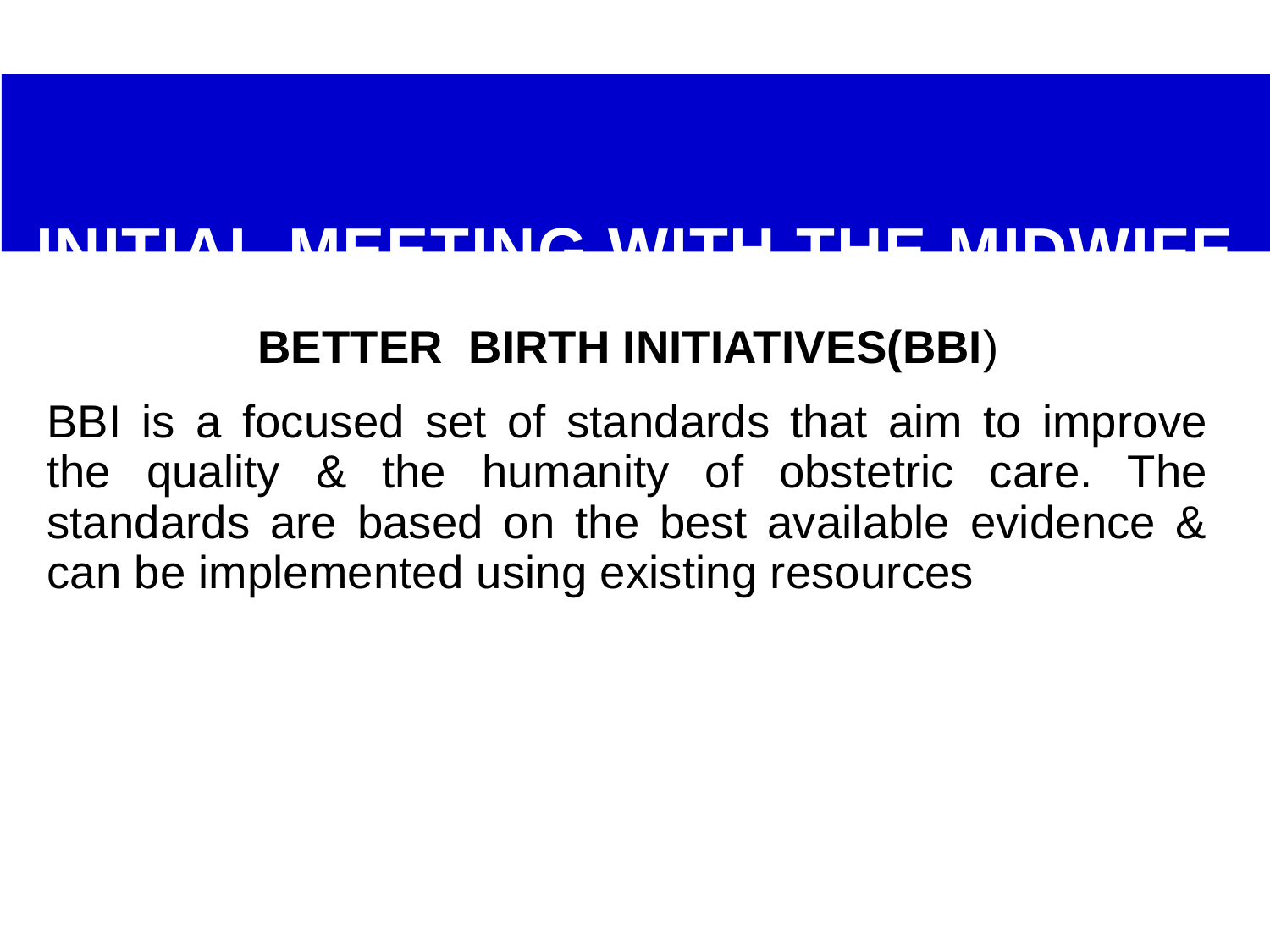

# Initial meeting with the midwife & care in labour
BETTER  BIRTH INITIATIVES(BBI)
BBI is a focused set of standards that aim to improve the quality & the humanity of obstetric care. The standards are based on the best available evidence & can be implemented using existing resources